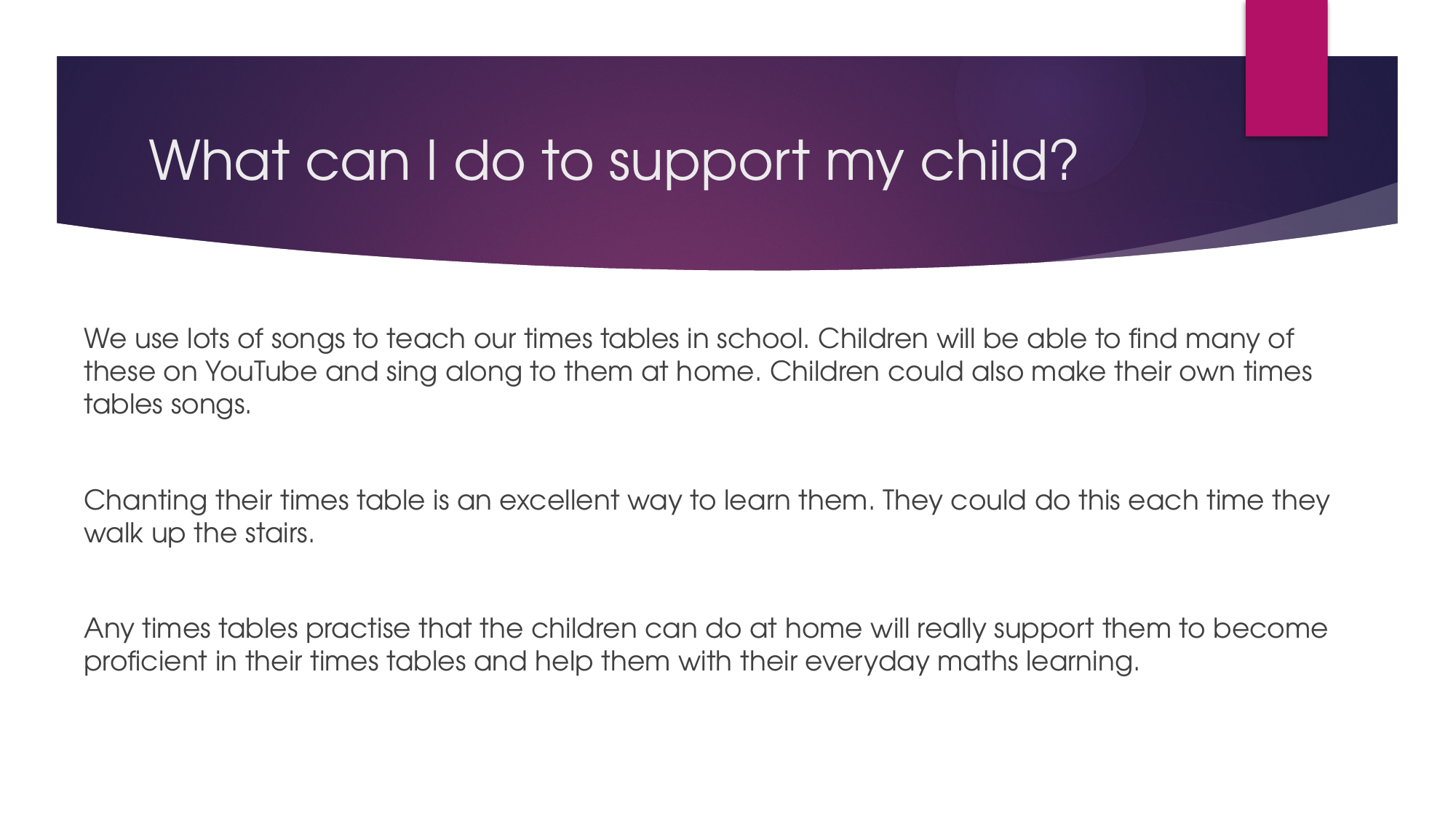

# What can I do to support my child?
We use lots of songs to teach our times tables in school. Children will be able to find many of these on YouTube and sing along to them at home. Children could also make their own times tables songs.

Chanting their times table is an excellent way to learn them. They could do this each time they walk up the stairs.

Any times tables practise that the children can do at home will really support them to become proficient in their times tables and help them with their everyday maths learning.